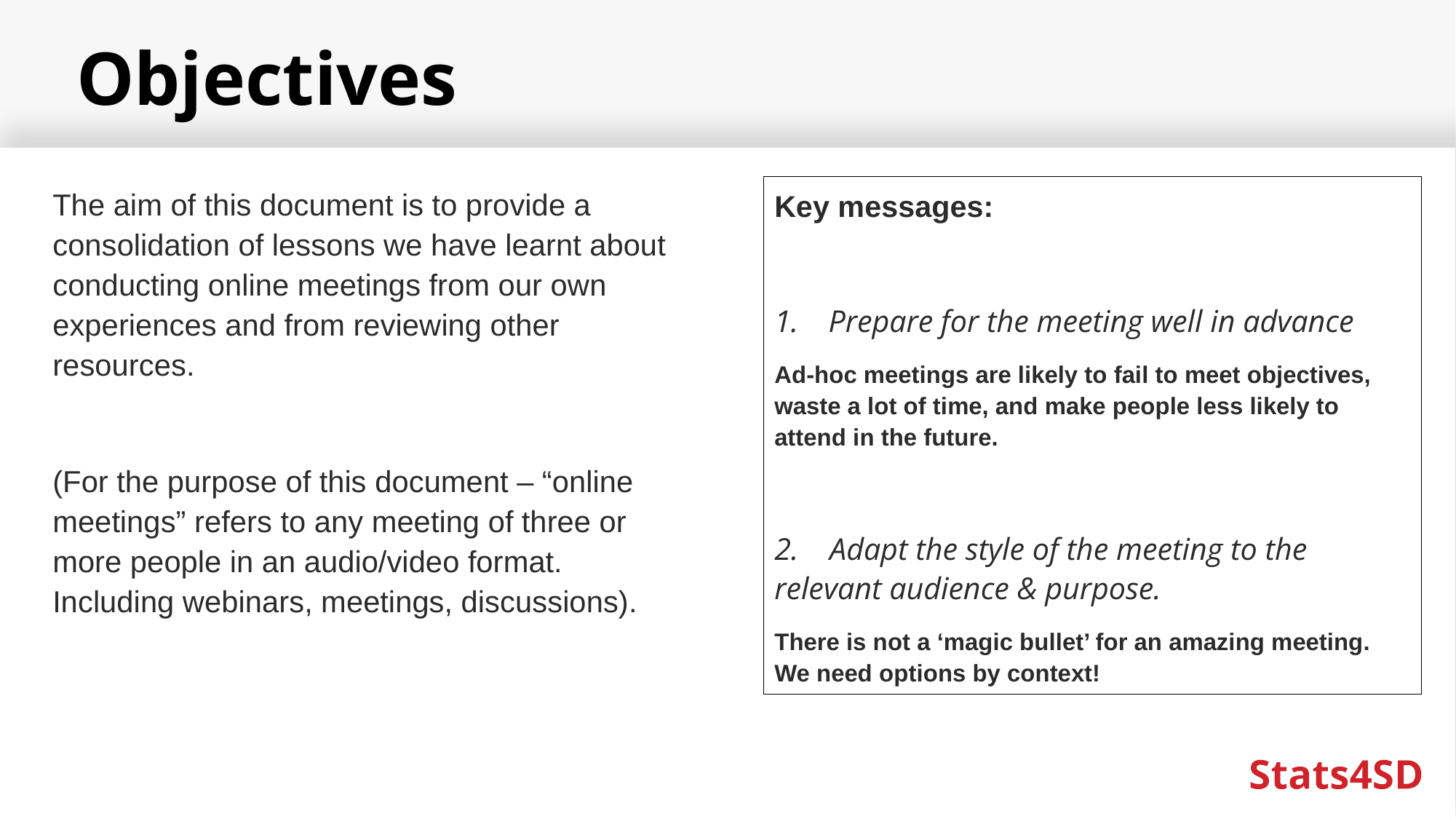

# Objectives
The aim of this document is to provide a consolidation of lessons we have learnt about conducting online meetings from our own experiences and from reviewing other resources.

(For the purpose of this document – “online meetings” refers to any meeting of three or more people in an audio/video format. Including webinars, meetings, discussions).
Key messages:

Prepare for the meeting well in advance
Ad-hoc meetings are likely to fail to meet objectives, waste a lot of time, and make people less likely to attend in the future.

2.    Adapt the style of the meeting to the relevant audience & purpose.
There is not a ‘magic bullet’ for an amazing meeting. We need options by context!